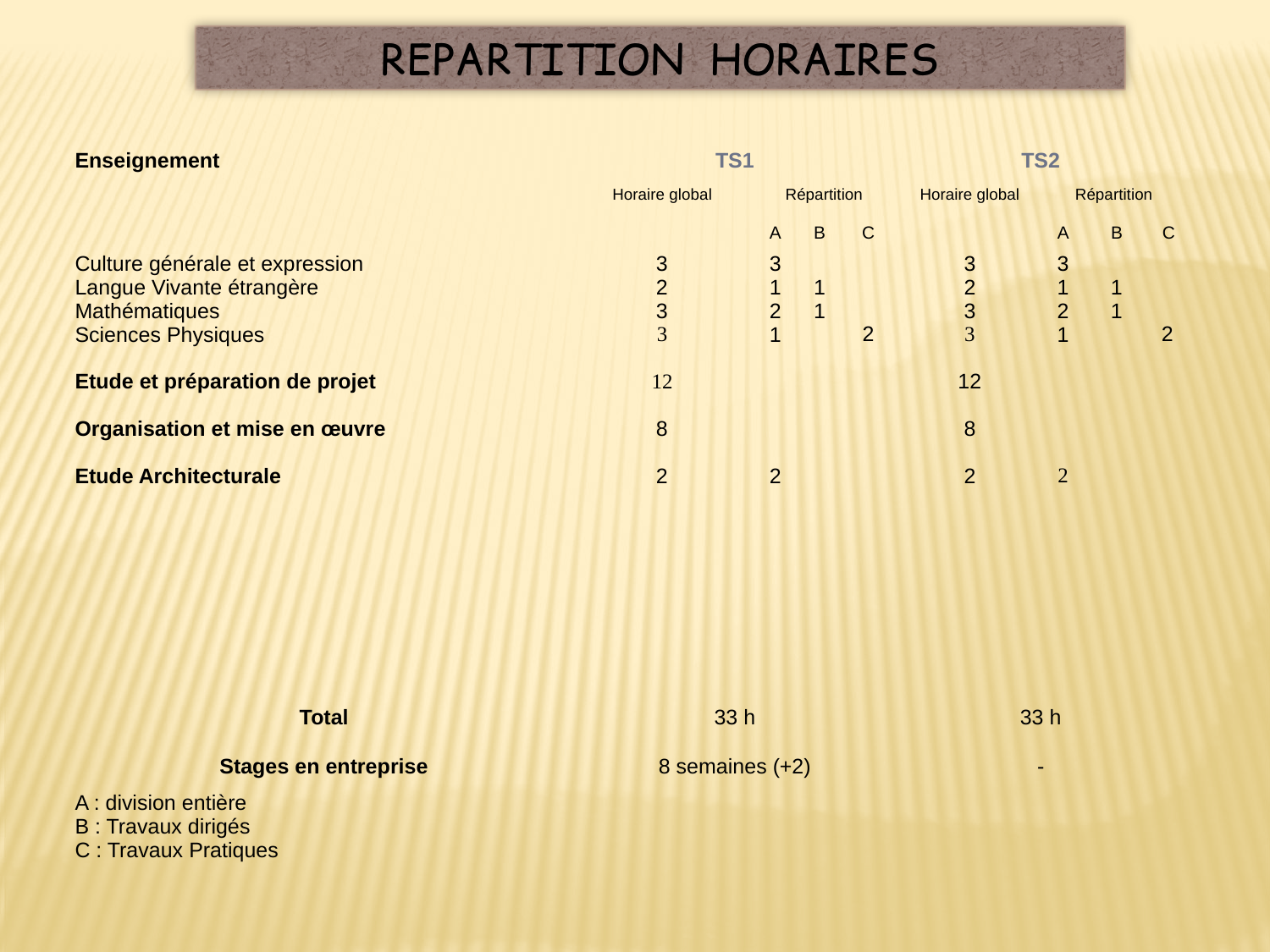

REPARTITION  HORAIRES
| Enseignement | TS1 |  |  |  | TS2 |  |  |  |
| --- | --- | --- | --- | --- | --- | --- | --- | --- |
|  | Horaire global | Répartition |  |  | Horaire global | Répartition |  |  |
|  |  | A | B | C |  | A | B | C |
| Culture générale et expression Langue Vivante étrangère Mathématiques Sciences Physiques Etude et préparation de projet Organisation et mise en œuvre Etude Architecturale | 3 2 3 3 12 8 2 | 3 1 2 1 2 | 1 1 | 2 | 3 2 3 3 12 8 2 | 3 1 2 1 2 | 1 1 | 2 |
| Total | 33 h |  |  |  | 33 h |  |  |  |
| Stages en entreprise | 8 semaines (+2) |  |  |  | - |  |  |  |
| A : division entière B : Travaux dirigés C : Travaux Pratiques |  |  |  |  |  |  |  |  |